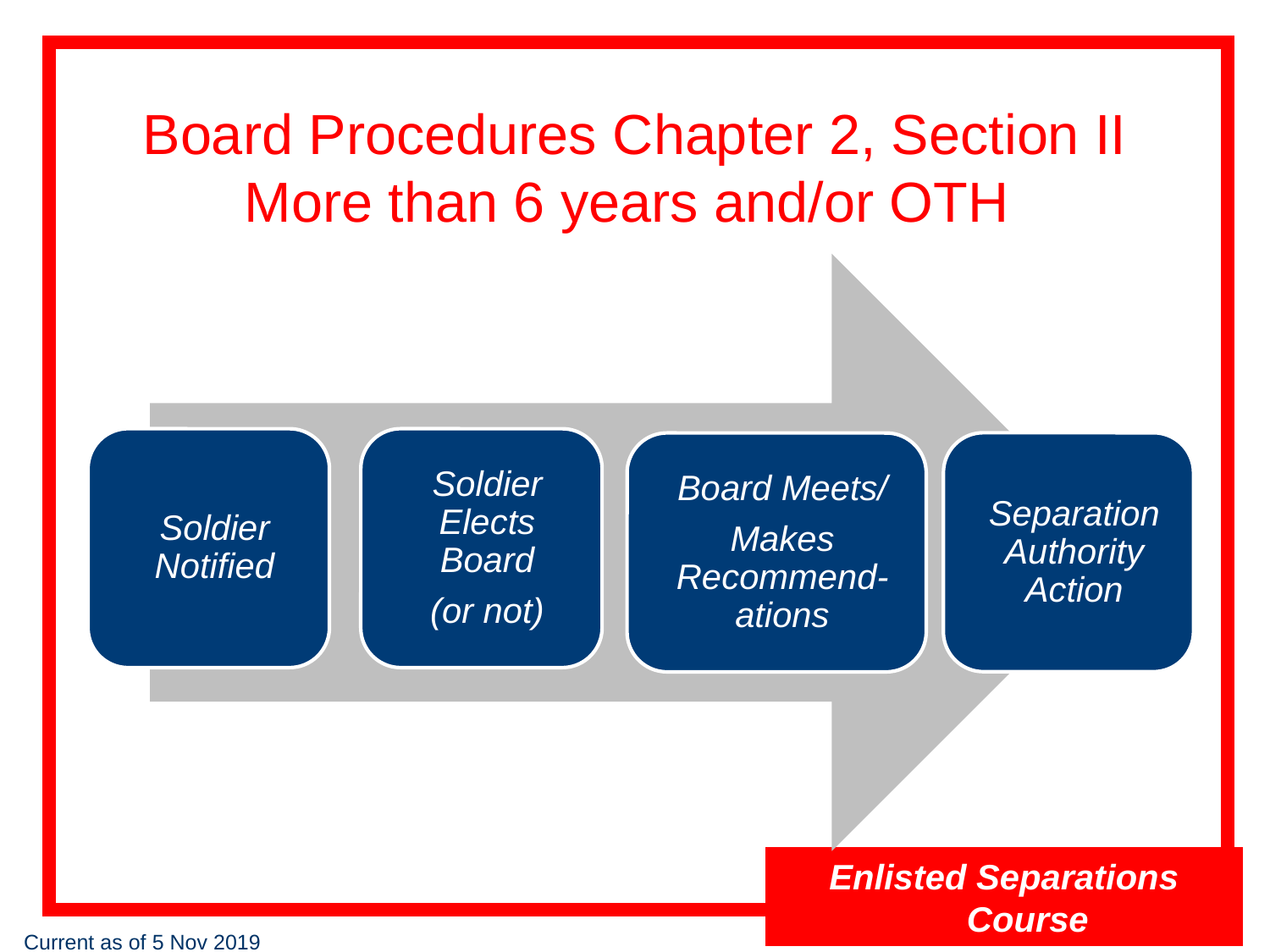

# Board Procedures Chapter 2, Section II More than 6 years and/or OTH
Soldier Notified
Soldier Elects Board
(or not)
Board Meets/
Makes Recommend-ations
Separation Authority Action